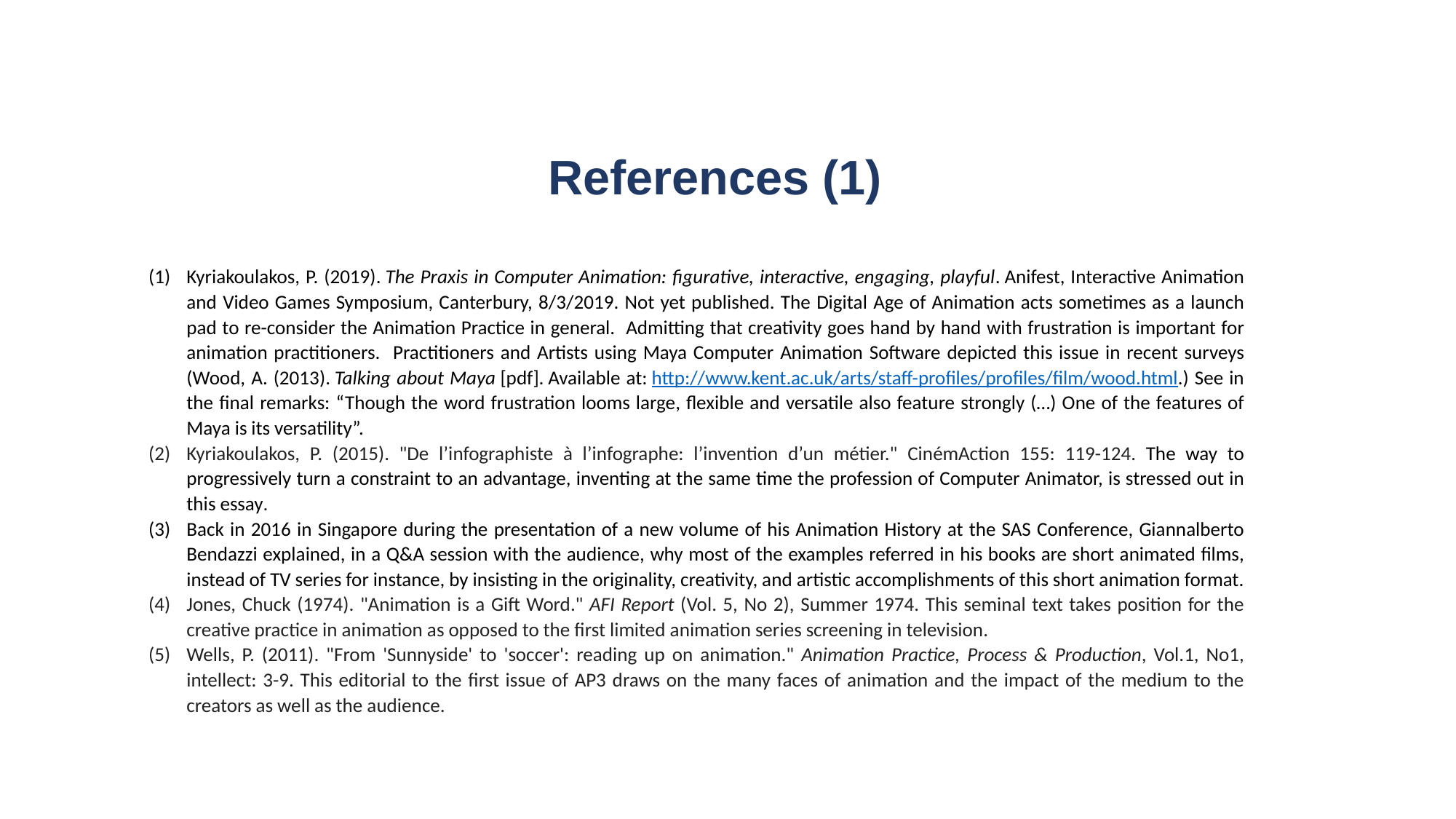

# References (1)
Kyriakoulakos, P. (2019). The Praxis in Computer Animation: figurative, interactive, engaging, playful. Anifest, Interactive Animation and Video Games Symposium, Canterbury, 8/3/2019. Not yet published. The Digital Age of Animation acts sometimes as a launch pad to re-consider the Animation Practice in general.  Admitting that creativity goes hand by hand with frustration is important for animation practitioners.  Practitioners and Artists using Maya Computer Animation Software depicted this issue in recent surveys (Wood, A. (2013). Talking about Maya [pdf]. Available at: http://www.kent.ac.uk/arts/staff-profiles/profiles/film/wood.html.) See in the final remarks: “Though the word frustration looms large, flexible and versatile also feature strongly (…) One of the features of Maya is its versatility”.
Kyriakoulakos, P. (2015). "De l’infographiste à l’infographe: l’invention d’un métier." CinémAction 155: 119-124. The way to progressively turn a constraint to an advantage, inventing at the same time the profession of Computer Animator, is stressed out in this essay.
Back in 2016 in Singapore during the presentation of a new volume of his Animation History at the SAS Conference, Giannalberto Bendazzi explained, in a Q&A session with the audience, why most of the examples referred in his books are short animated films, instead of TV series for instance, by insisting in the originality, creativity, and artistic accomplishments of this short animation format.
Jones, Chuck (1974). "Animation is a Gift Word." AFI Report (Vol. 5, No 2), Summer 1974. This seminal text takes position for the creative practice in animation as opposed to the first limited animation series screening in television.
Wells, P. (2011). "From 'Sunnyside' to 'soccer': reading up on animation." Animation Practice, Process & Production, Vol.1, No1, intellect: 3-9. This editorial to the first issue of AP3 draws on the many faces of animation and the impact of the medium to the creators as well as the audience.